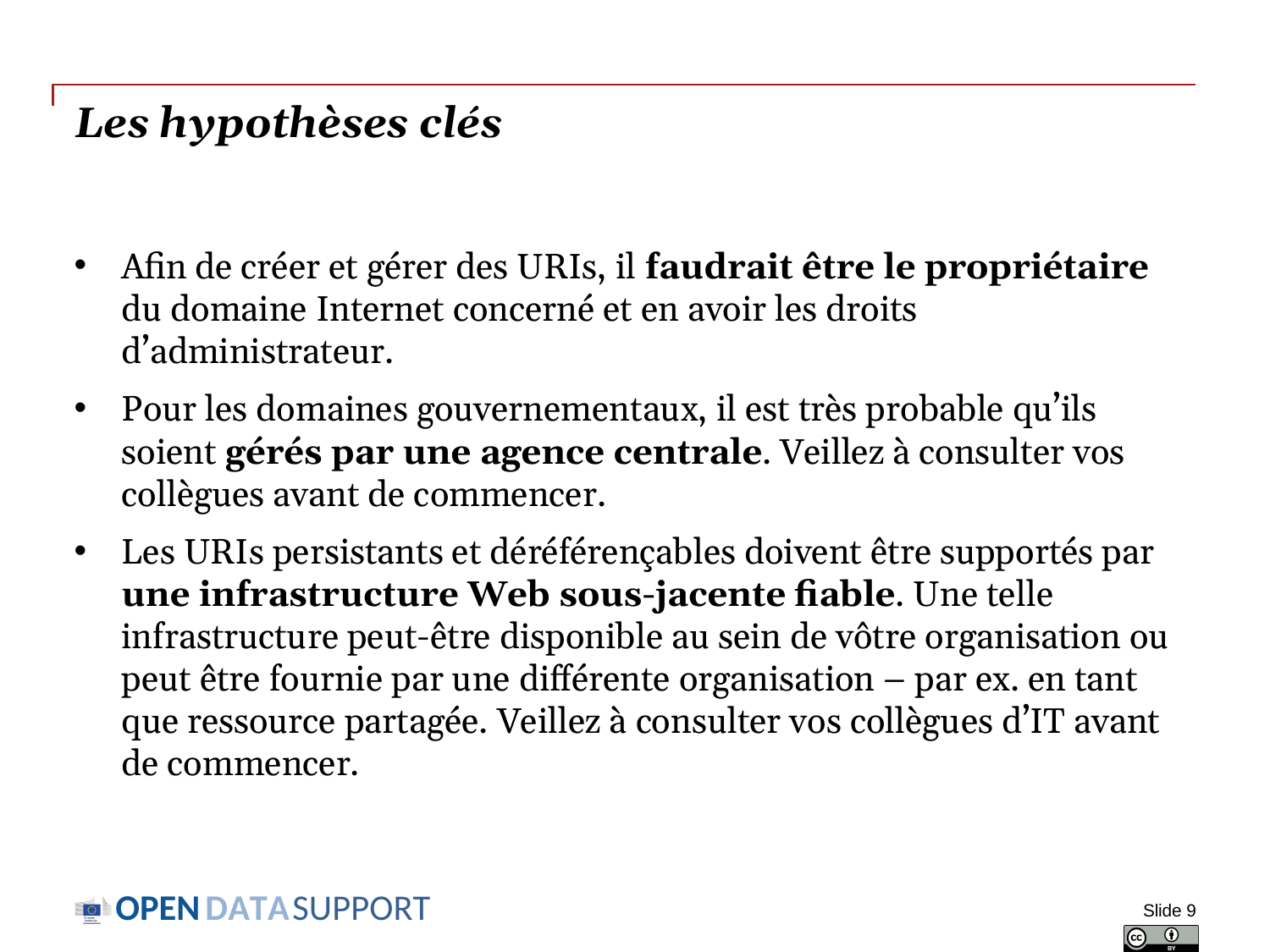

# Les hypothèses clés
Afin de créer et gérer des URIs, il faudrait être le propriétaire du domaine Internet concerné et en avoir les droits d’administrateur.
Pour les domaines gouvernementaux, il est très probable qu’ils soient gérés par une agence centrale. Veillez à consulter vos collègues avant de commencer.
Les URIs persistants et déréférençables doivent être supportés par une infrastructure Web sous-jacente fiable. Une telle infrastructure peut-être disponible au sein de vôtre organisation ou peut être fournie par une différente organisation – par ex. en tant que ressource partagée. Veillez à consulter vos collègues d’IT avant de commencer.
Slide 9